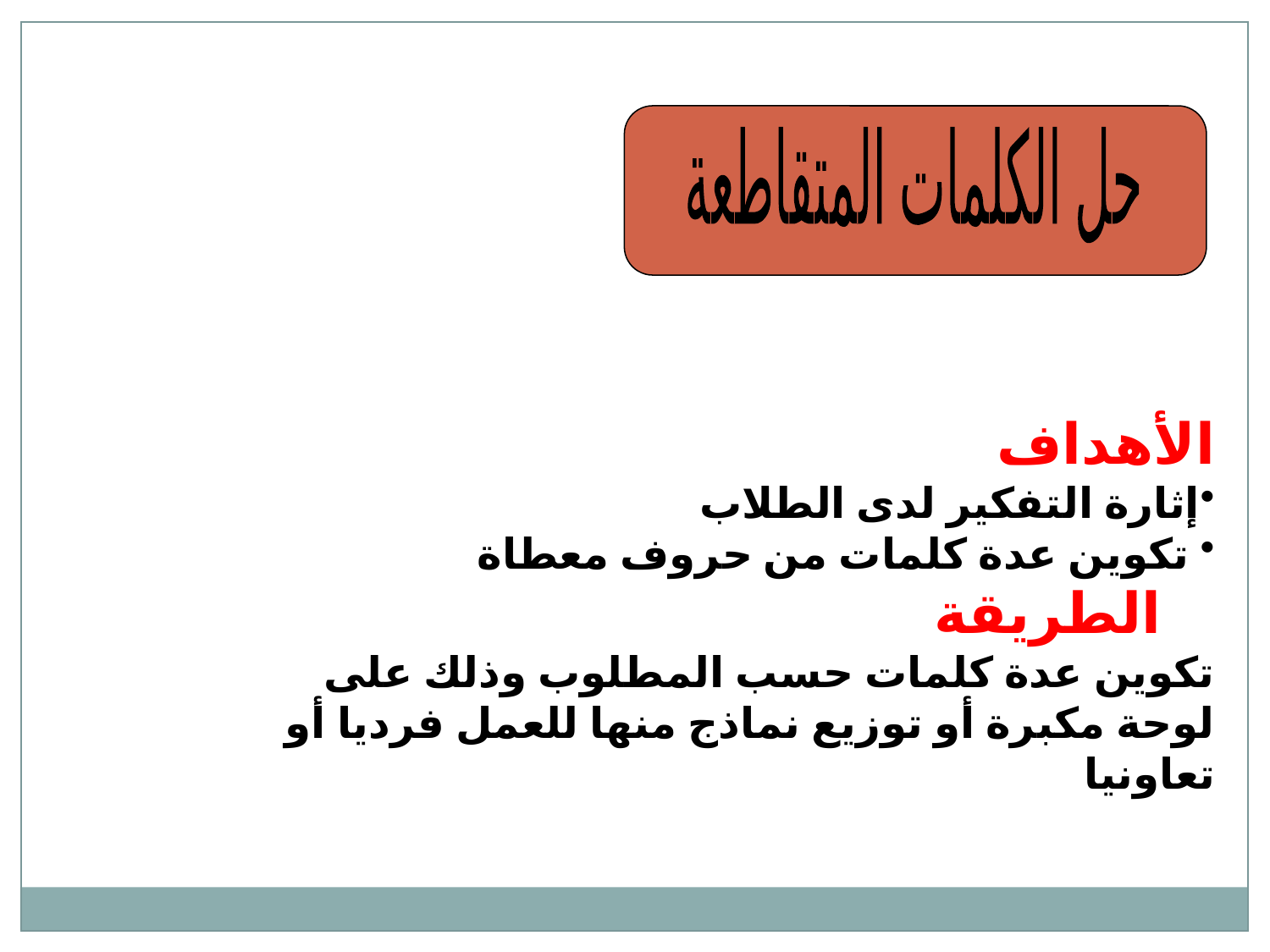

حل الكلمات المتقاطعة
الأهداف
إثارة التفكير لدى الطلاب
 تكوين عدة كلمات من حروف معطاة
     الطريقة
تكوين عدة كلمات حسب المطلوب وذلك على لوحة مكبرة أو توزيع نماذج منها للعمل فرديا أو تعاونيا